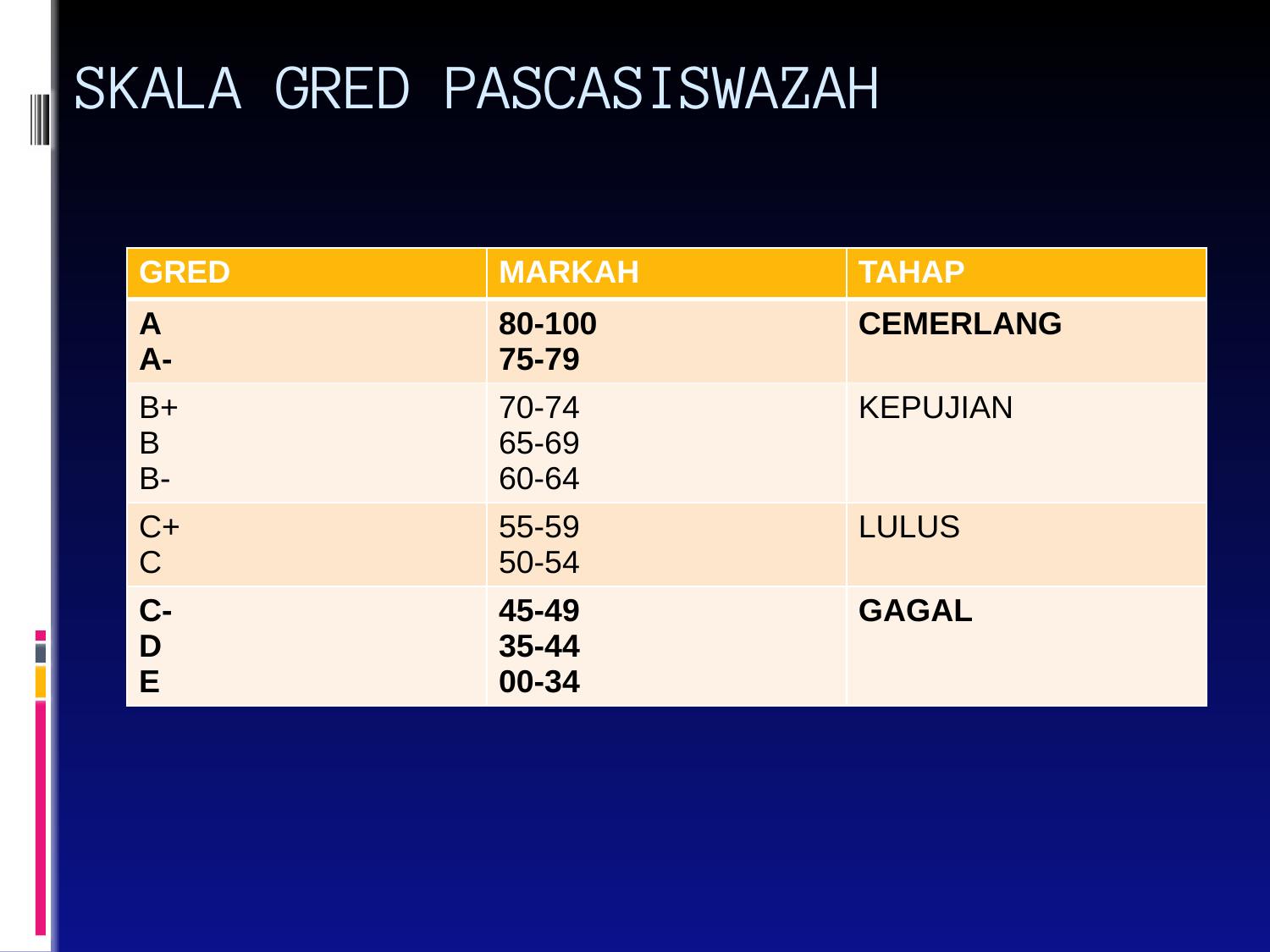

# SKALA GRED PASCASISWAZAH
| GRED | MARKAH | TAHAP |
| --- | --- | --- |
| A A- | 80-100 75-79 | CEMERLANG |
| B+ B B- | 70-74 65-69 60-64 | KEPUJIAN |
| C+ C | 55-59 50-54 | LULUS |
| C- D E | 45-49 35-44 00-34 | GAGAL |